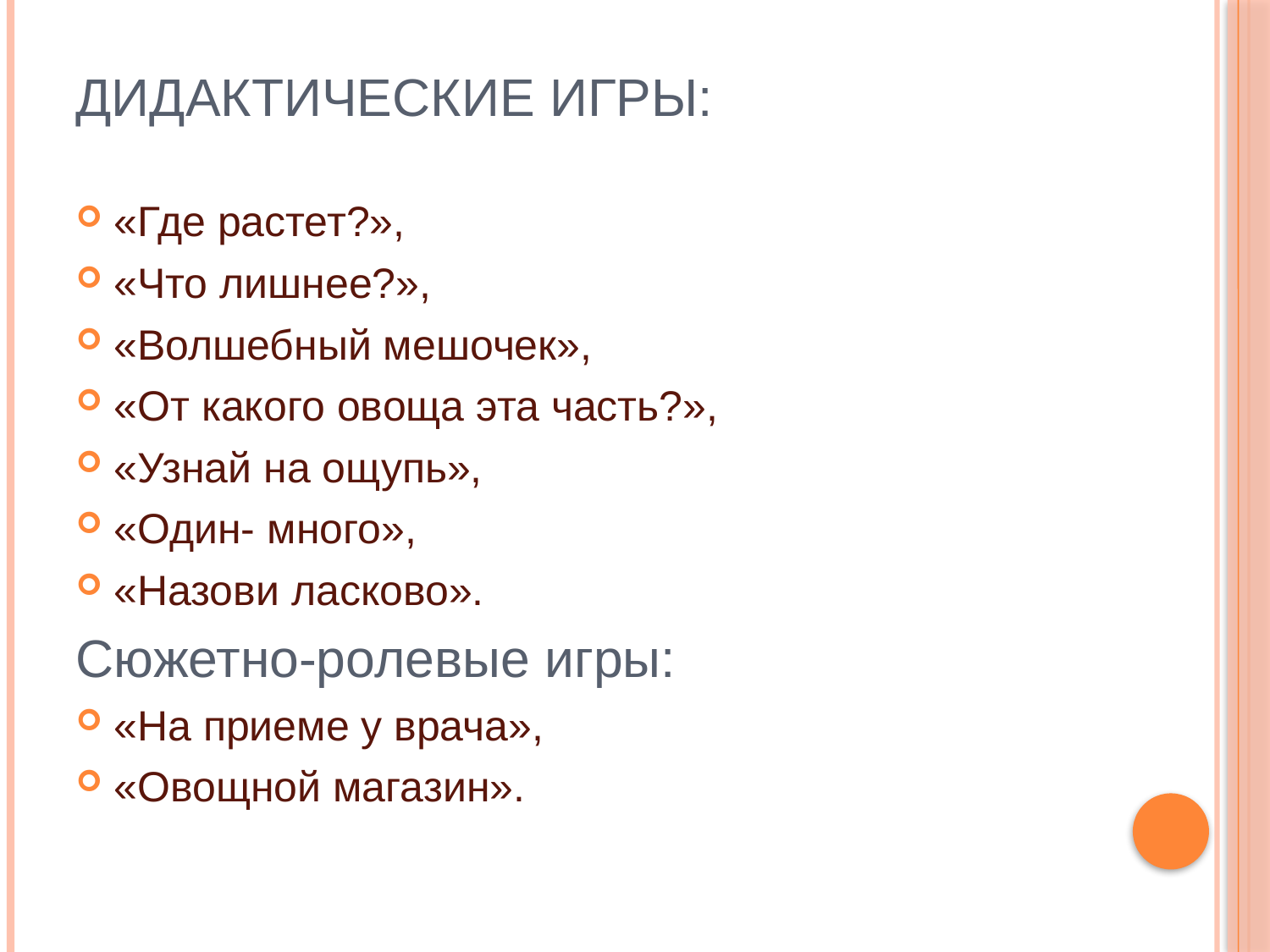

# Дидактические игры:
«Где растет?»,
«Что лишнее?»,
«Волшебный мешочек»,
«От какого овоща эта часть?»,
«Узнай на ощупь»,
«Один- много»,
«Назови ласково».
Сюжетно-ролевые игры:
«На приеме у врача»,
«Овощной магазин».